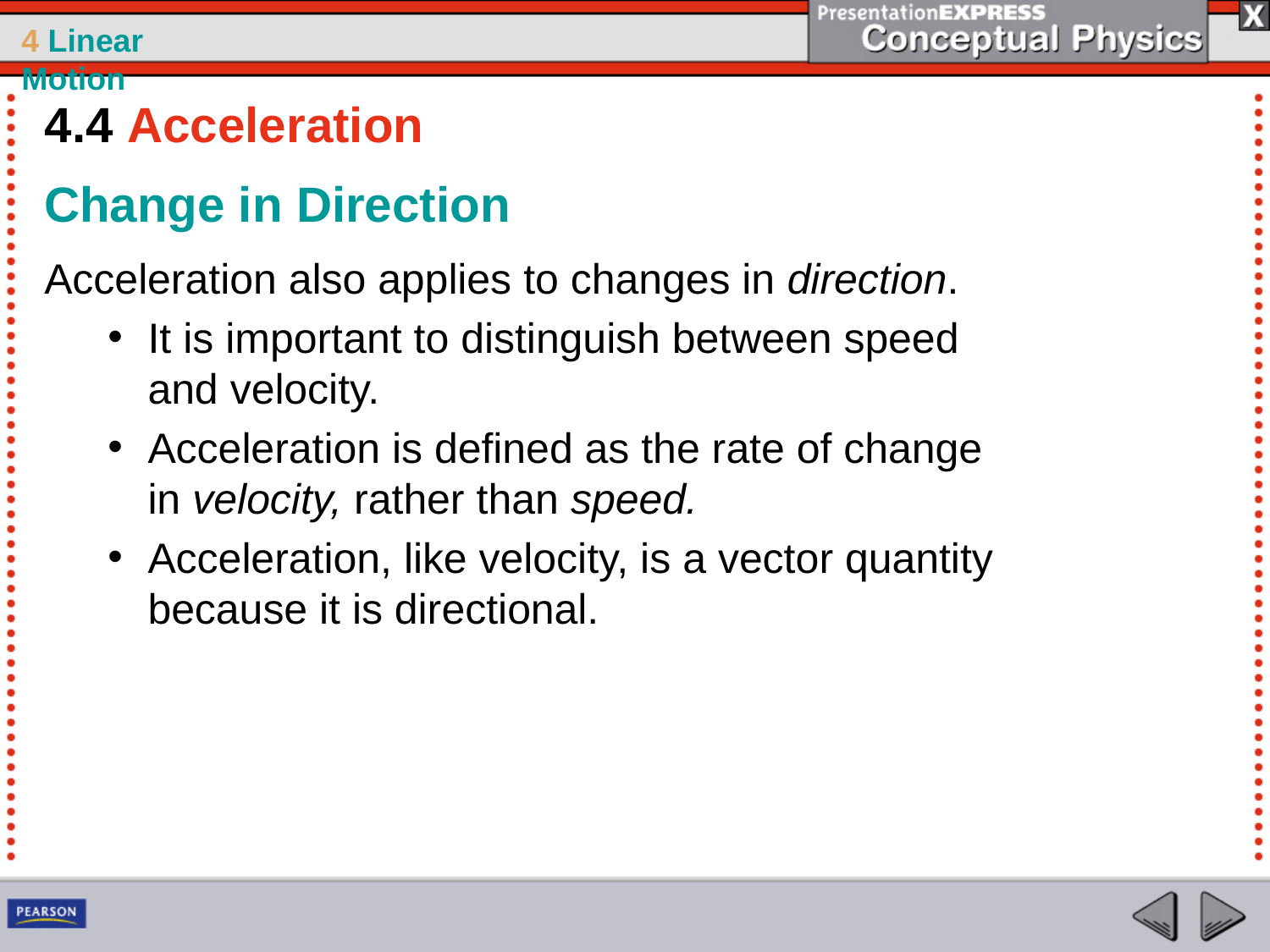

4.4 Acceleration
Change in Direction
Acceleration also applies to changes in direction.
It is important to distinguish between speed and velocity.
Acceleration is defined as the rate of change in velocity, rather than speed.
Acceleration, like velocity, is a vector quantity because it is directional.